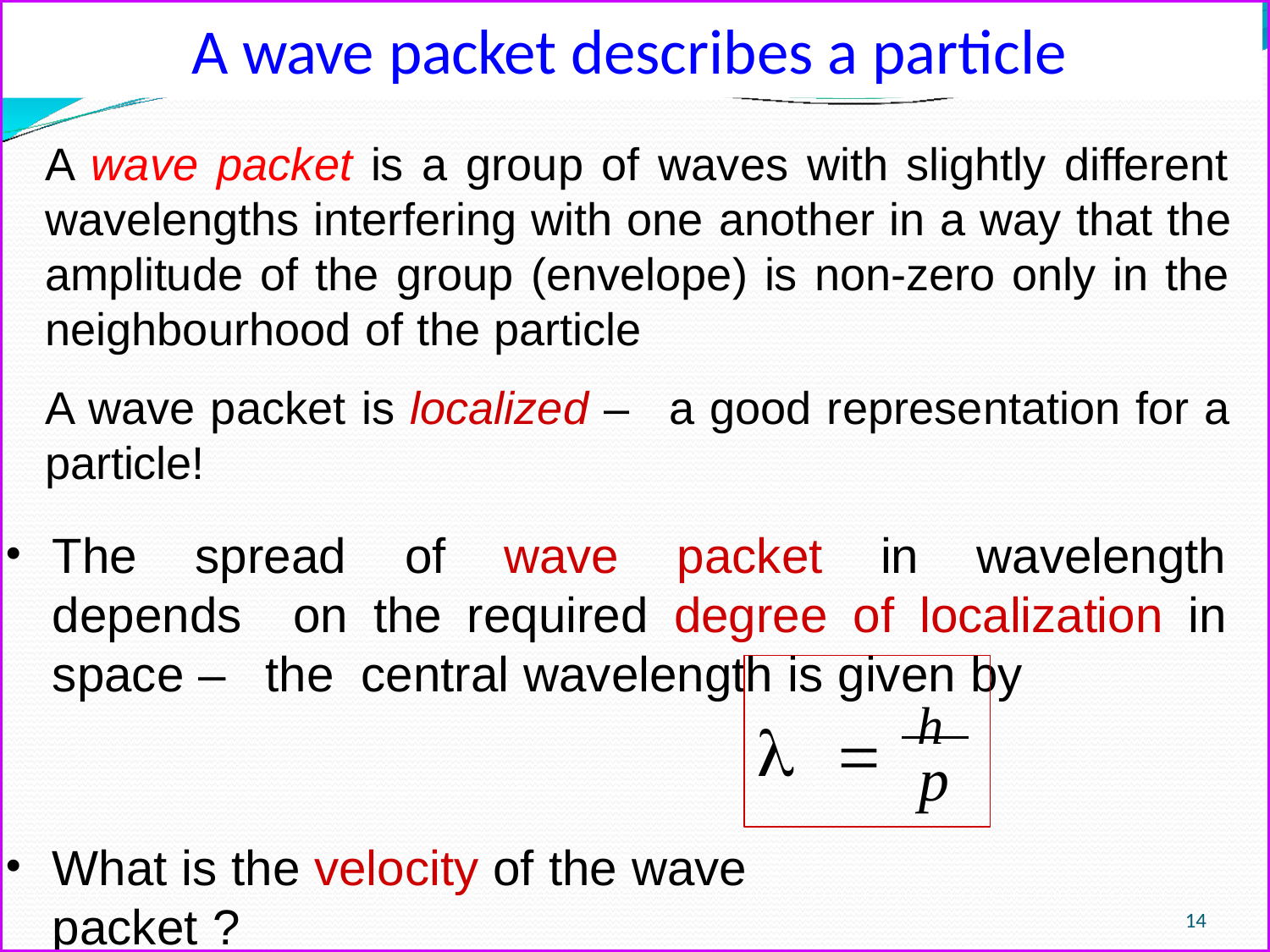

# A wave packet describes a particle
A wave packet is a group of waves with slightly different  wavelengths interfering with one another in a way that the  amplitude of the group (envelope) is non-zero only in the  neighbourhood of the particle
A wave packet is localized – a good representation for a  particle!
The spread of wave packet in wavelength depends  on the required degree of localization in space – the  central wavelength is given by
λ	=	h

p
What is the velocity of the wave packet ?
14